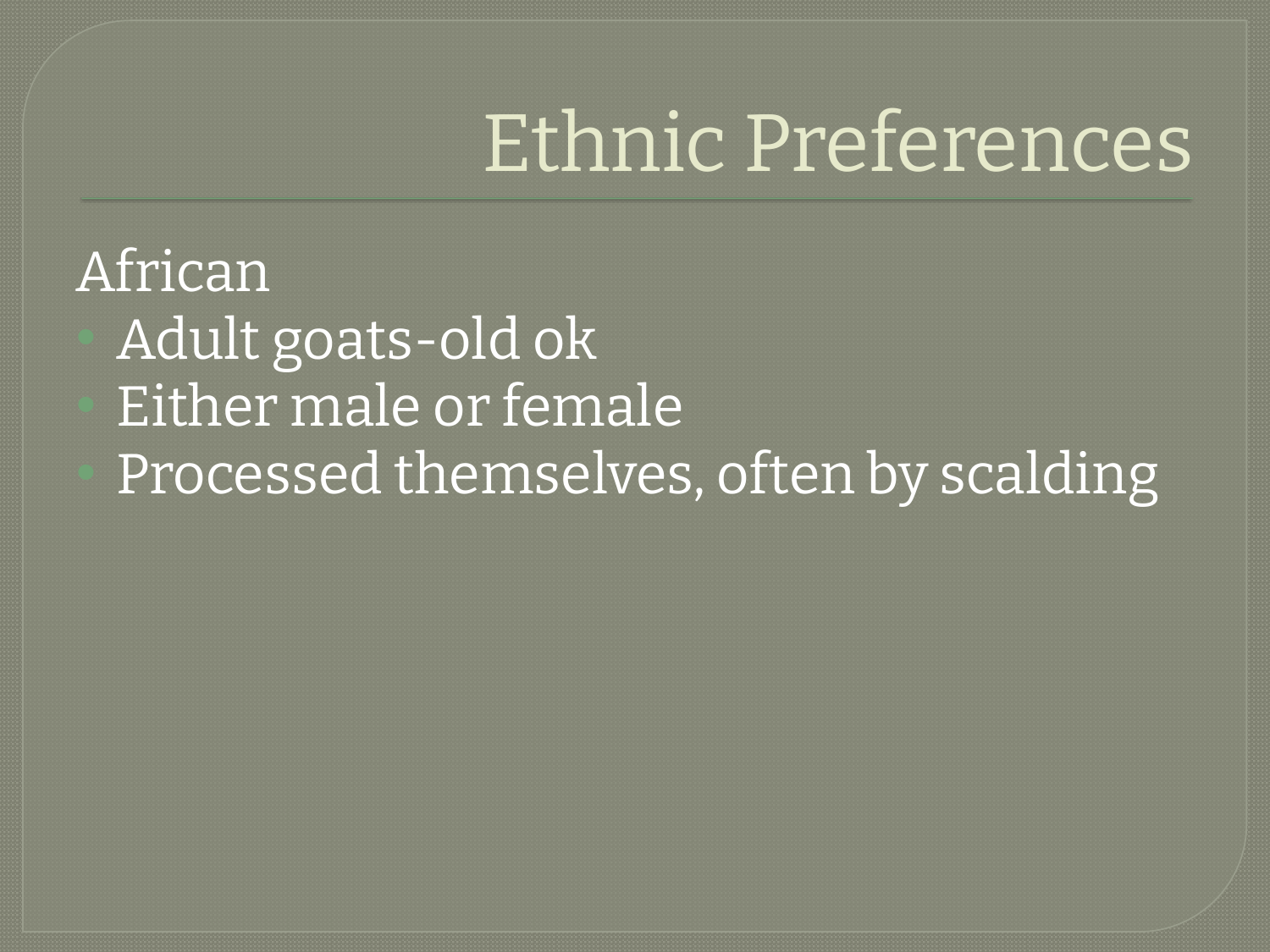

# Ethnic Preferences
African
Adult goats-old ok
Either male or female
Processed themselves, often by scalding